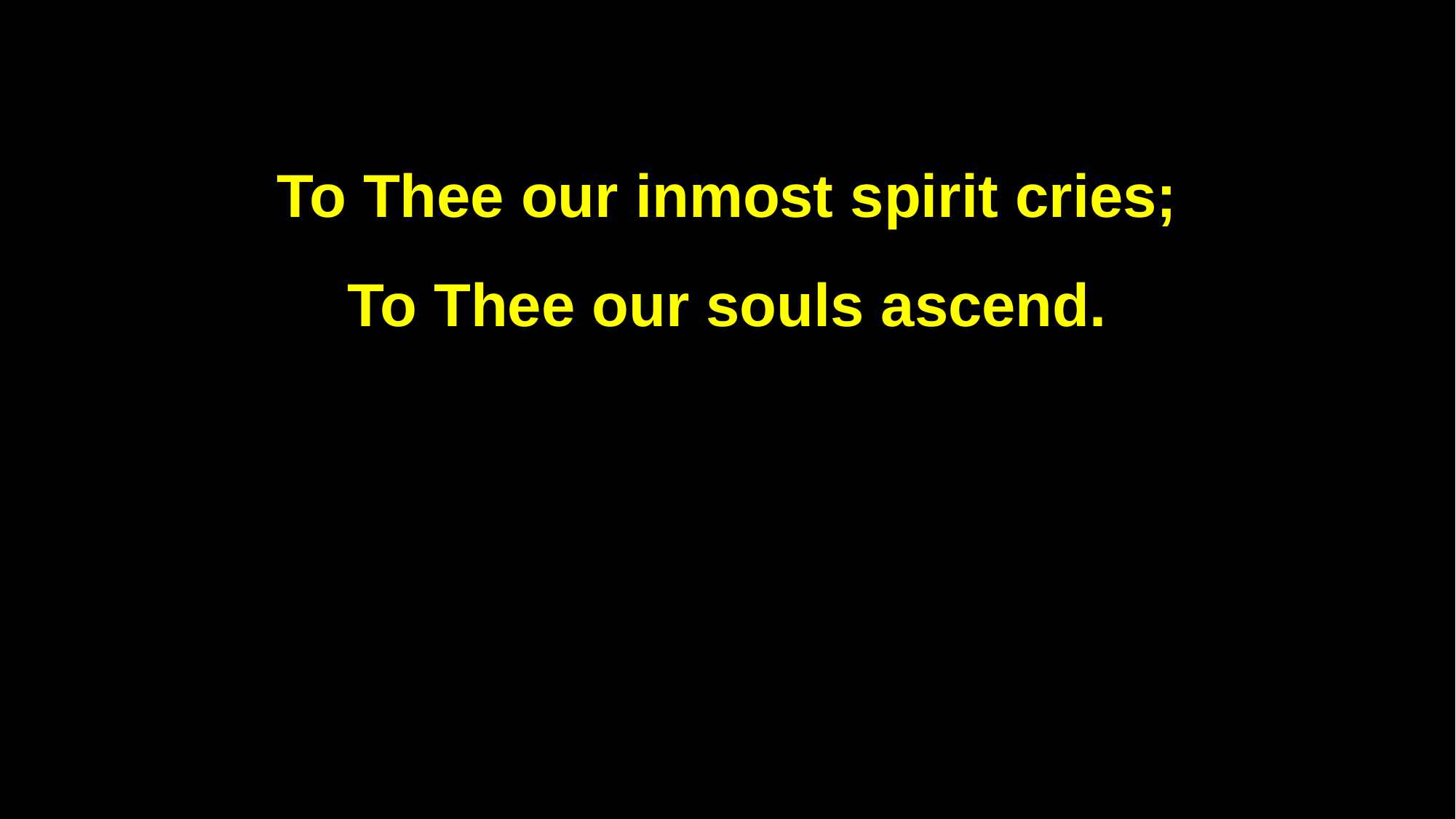

To Thee our inmost spirit cries;
To Thee our souls ascend.